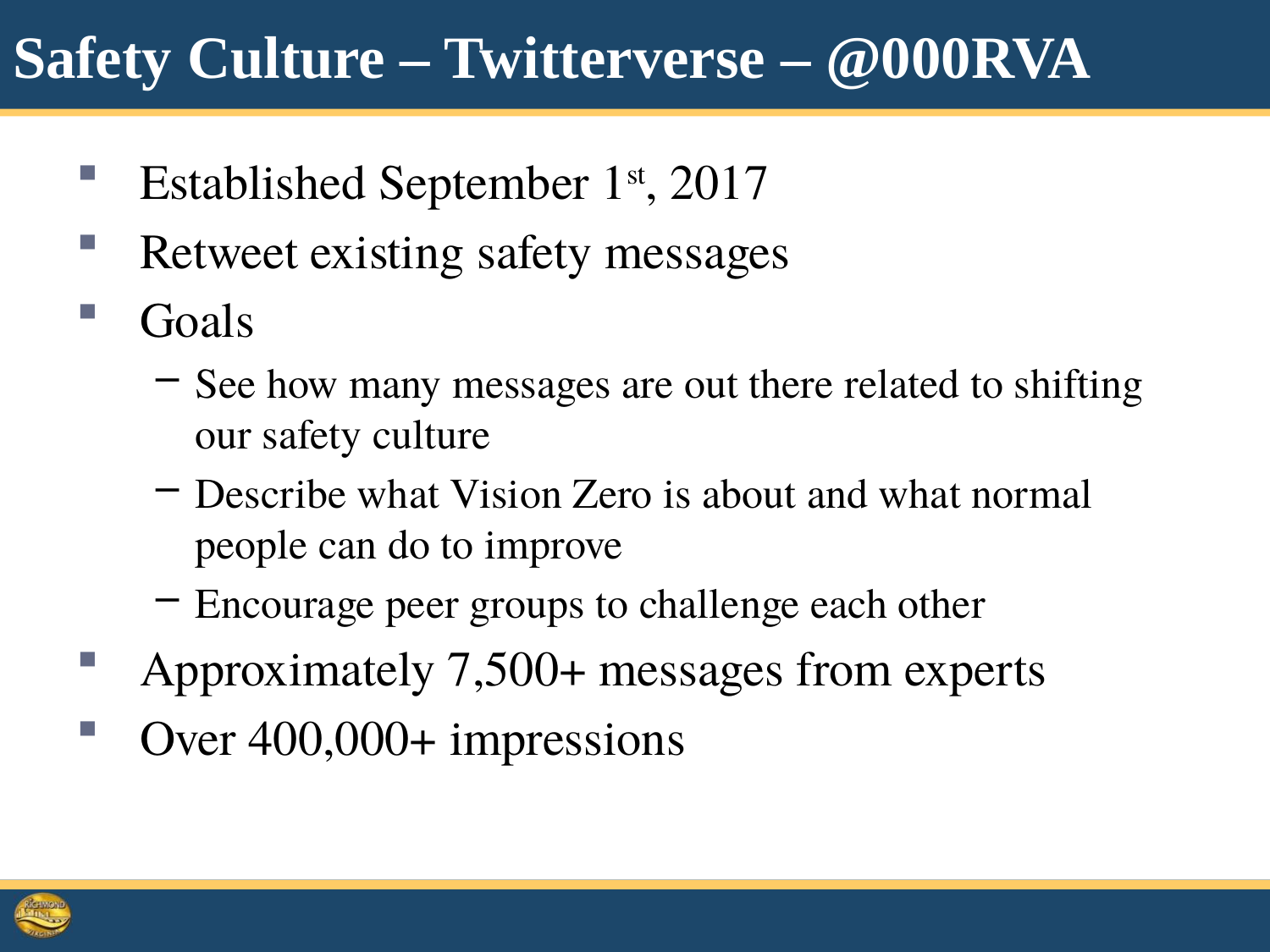

# Safety Culture – Twitterverse – @000RVA
Established September 1st, 2017
Retweet existing safety messages
Goals
See how many messages are out there related to shifting our safety culture
Describe what Vision Zero is about and what normal people can do to improve
Encourage peer groups to challenge each other
Approximately 7,500+ messages from experts
Over 400,000+ impressions